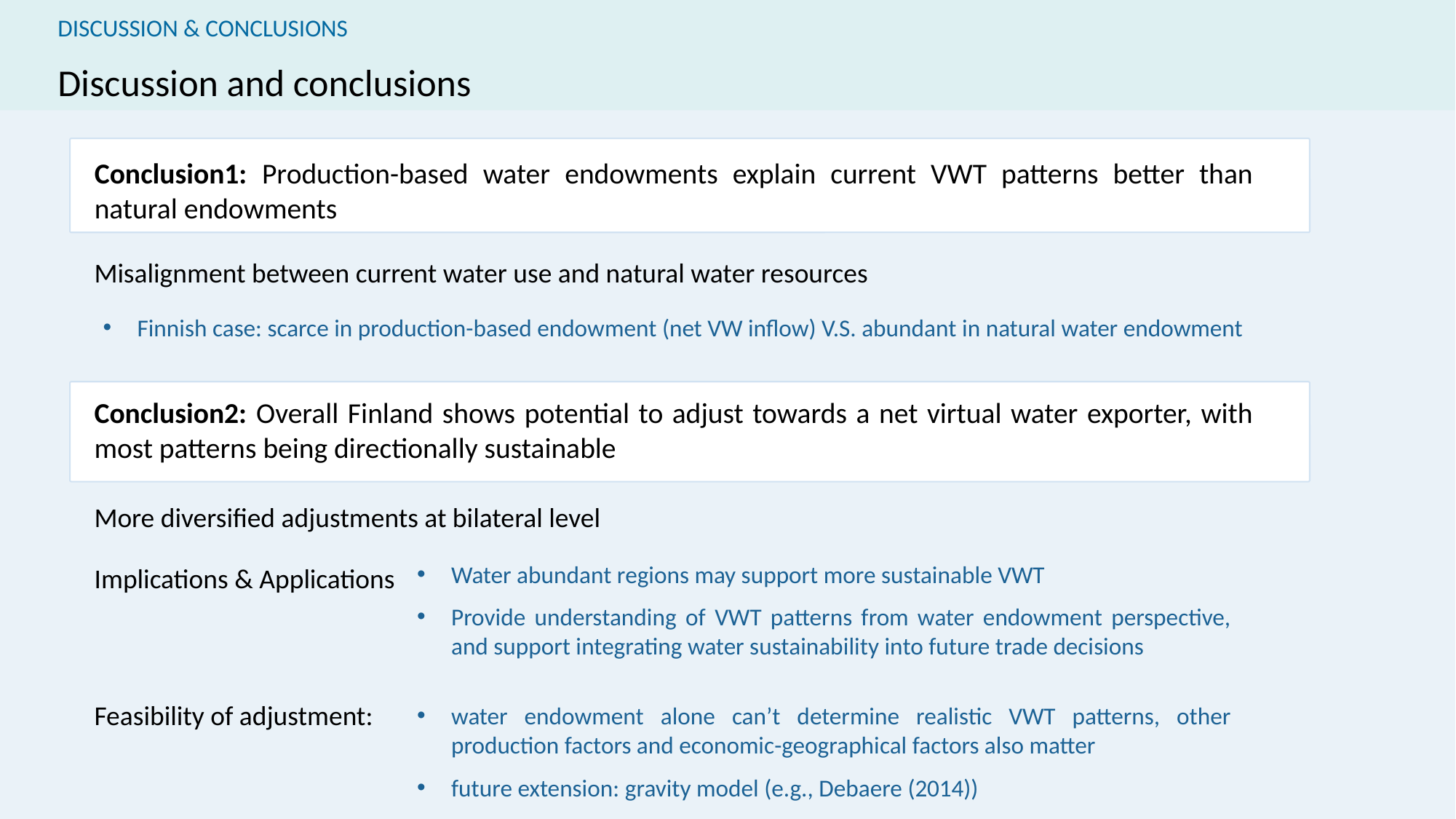

DISCUSSION & CONCLUSIONS
Discussion and conclusions

Conclusion1: Production-based water endowments explain current VWT patterns better than natural endowments
Misalignment between current water use and natural water resources
Finnish case: scarce in production-based endowment (net VW inflow) V.S. abundant in natural water endowment

Conclusion2: Overall Finland shows potential to adjust towards a net virtual water exporter, with most patterns being directionally sustainable
More diversified adjustments at bilateral level
Water abundant regions may support more sustainable VWT
Provide understanding of VWT patterns from water endowment perspective, and support integrating water sustainability into future trade decisions
Implications & Applications
Feasibility of adjustment:
water endowment alone can’t determine realistic VWT patterns, other production factors and economic-geographical factors also matter
future extension: gravity model (e.g., Debaere (2014))